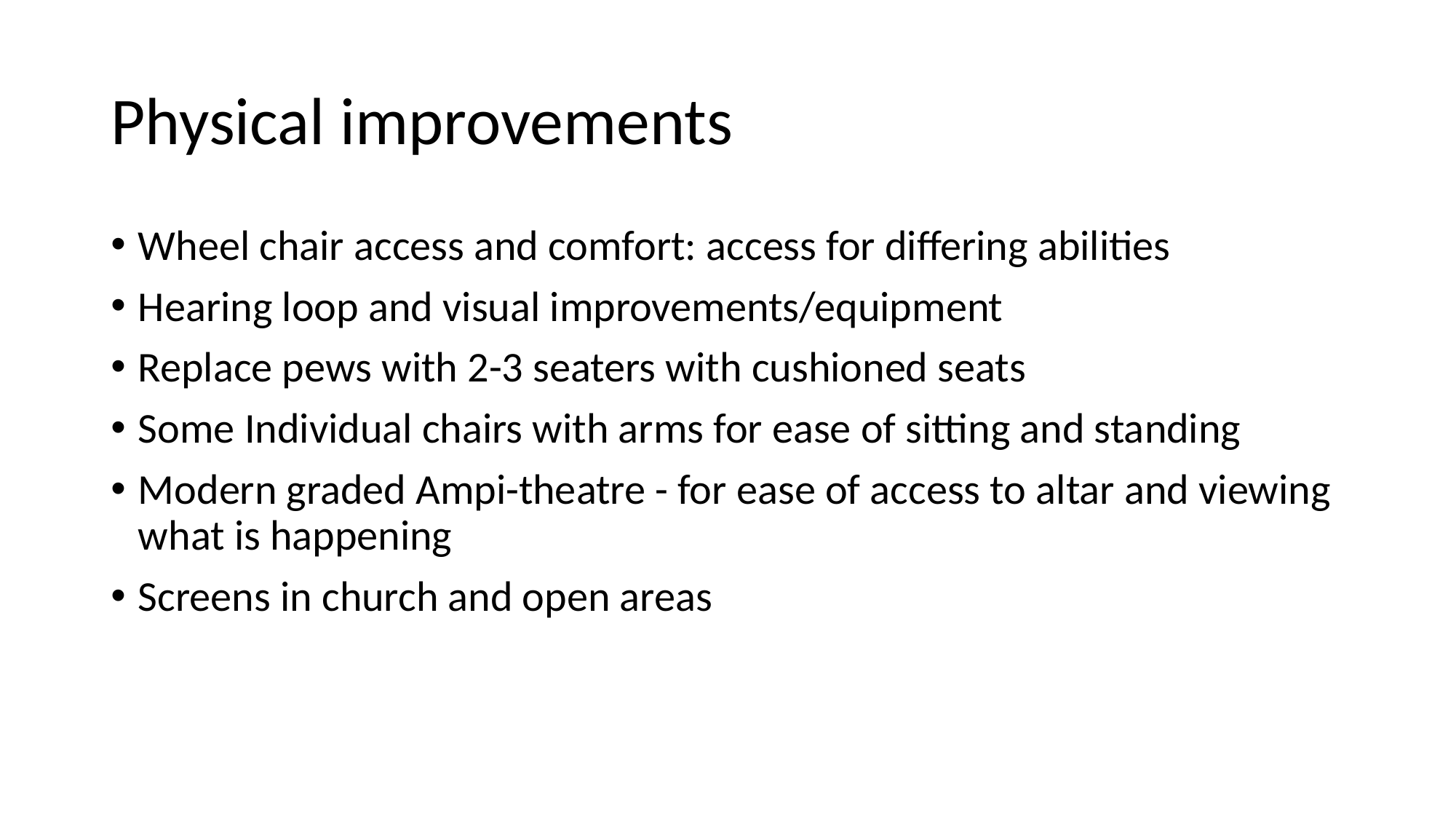

# Physical improvements
Wheel chair access and comfort: access for differing abilities
Hearing loop and visual improvements/equipment
Replace pews with 2-3 seaters with cushioned seats
Some Individual chairs with arms for ease of sitting and standing
Modern graded Ampi-theatre - for ease of access to altar and viewing what is happening
Screens in church and open areas